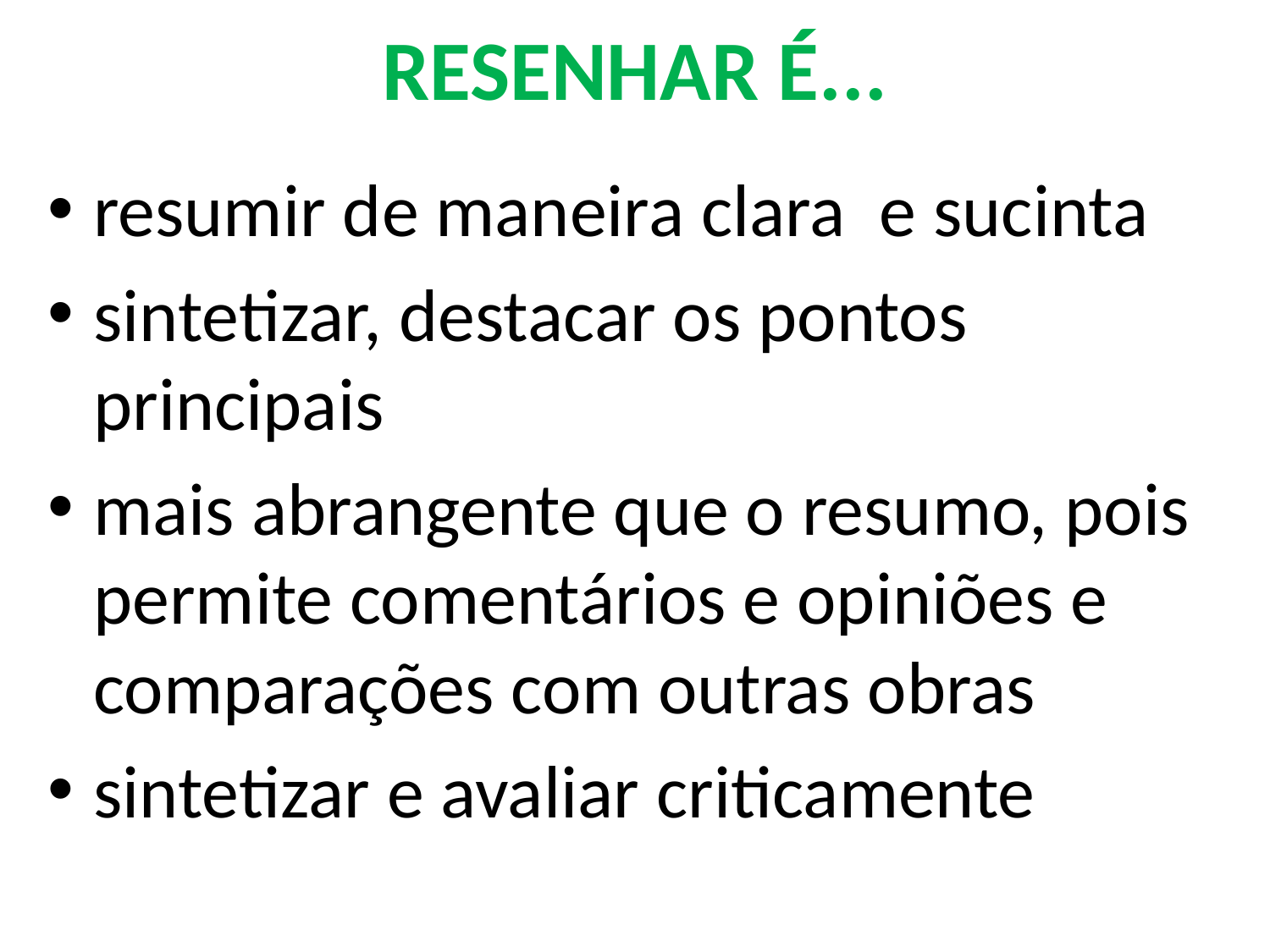

# RESENHAR É...
resumir de maneira clara  e sucinta
sintetizar, destacar os pontos principais
mais abrangente que o resumo, pois permite comentários e opiniões e comparações com outras obras
sintetizar e avaliar criticamente